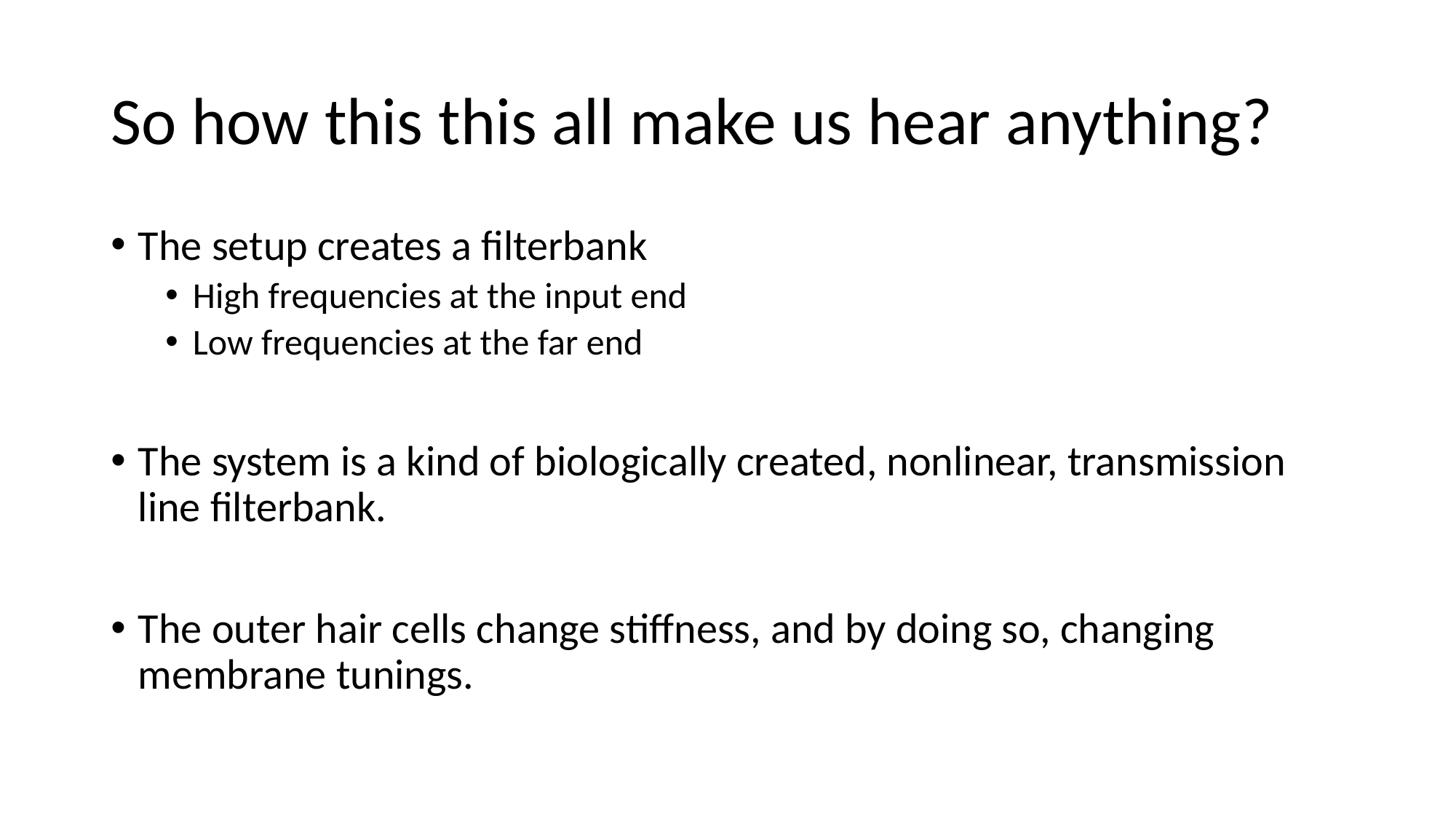

# So how this this all make us hear anything?
The setup creates a filterbank
High frequencies at the input end
Low frequencies at the far end

The system is a kind of biologically created, nonlinear, transmission line filterbank.

The outer hair cells change stiffness, and by doing so, changing membrane tunings.